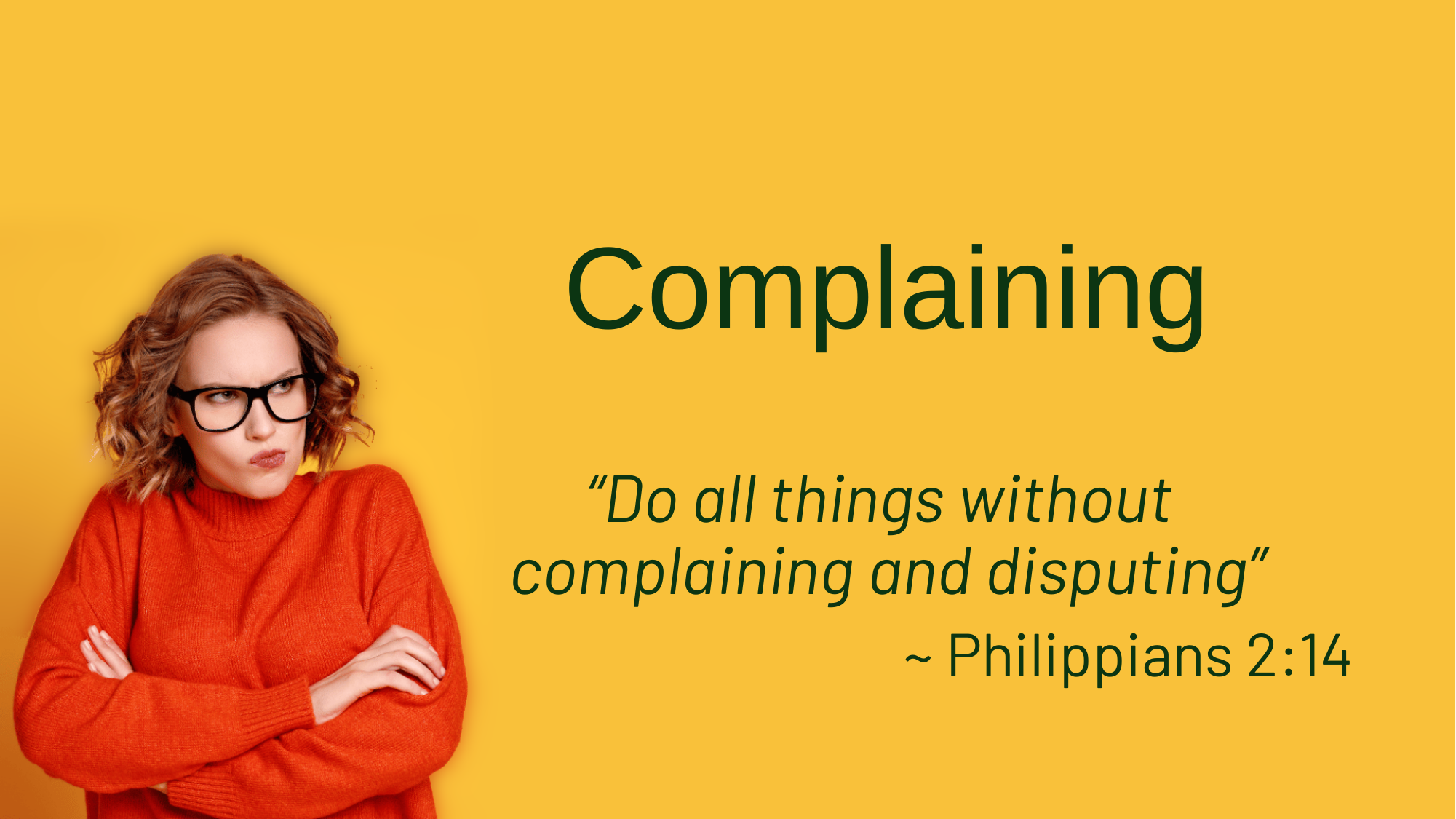

# Complaining
      “Do all things without complaining and disputing”
~ Philippians 2:14